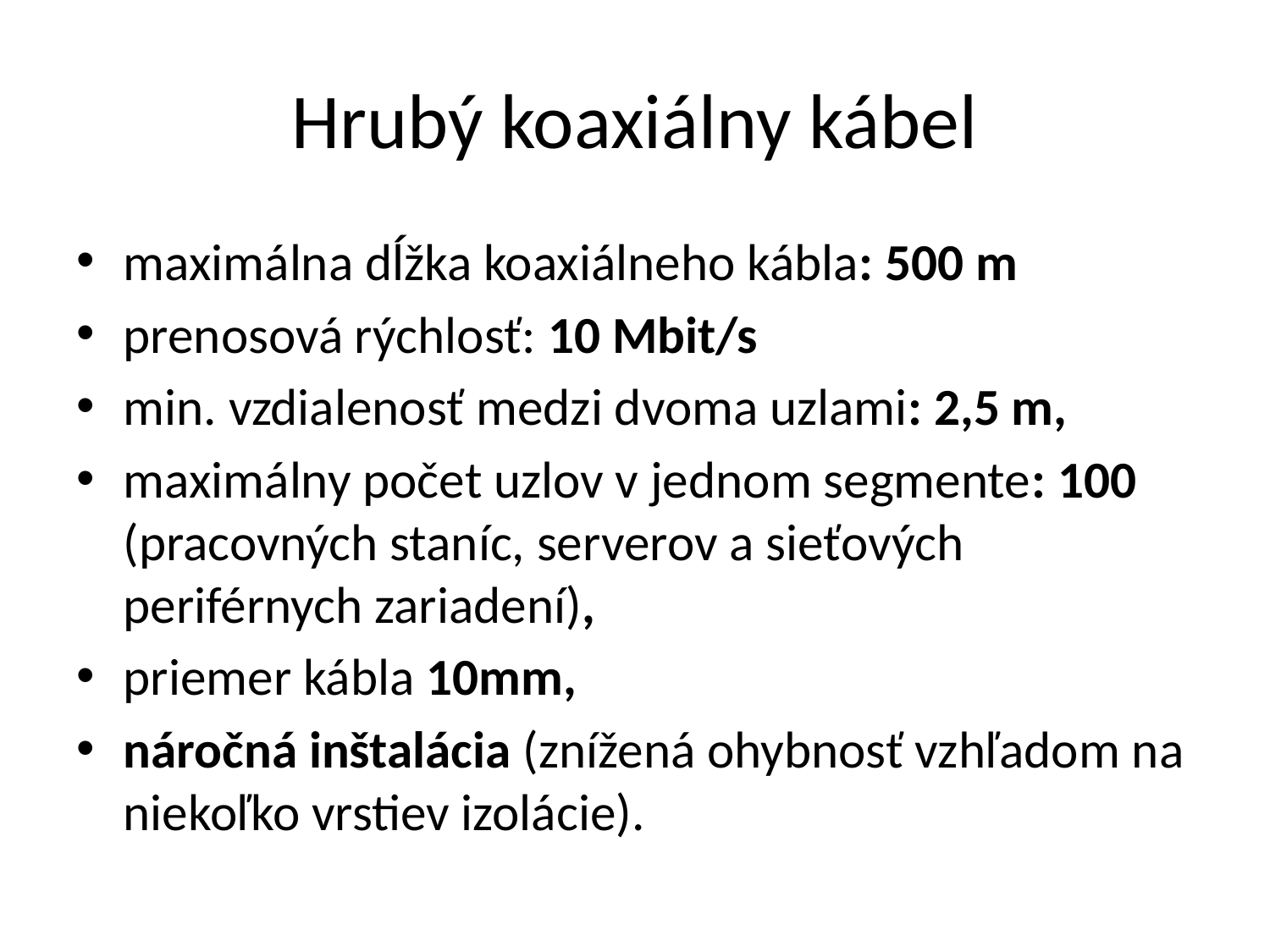

# Hrubý koaxiálny kábel
maximálna dĺžka koaxiálneho kábla: 500 m
prenosová rýchlosť: 10 Mbit/s
min. vzdialenosť medzi dvoma uzlami: 2,5 m,
maximálny počet uzlov v jednom segmente: 100 (pracovných staníc, serverov a sieťových periférnych zariadení),
priemer kábla 10mm,
náročná inštalácia (znížená ohybnosť vzhľadom na niekoľko vrstiev izolácie).